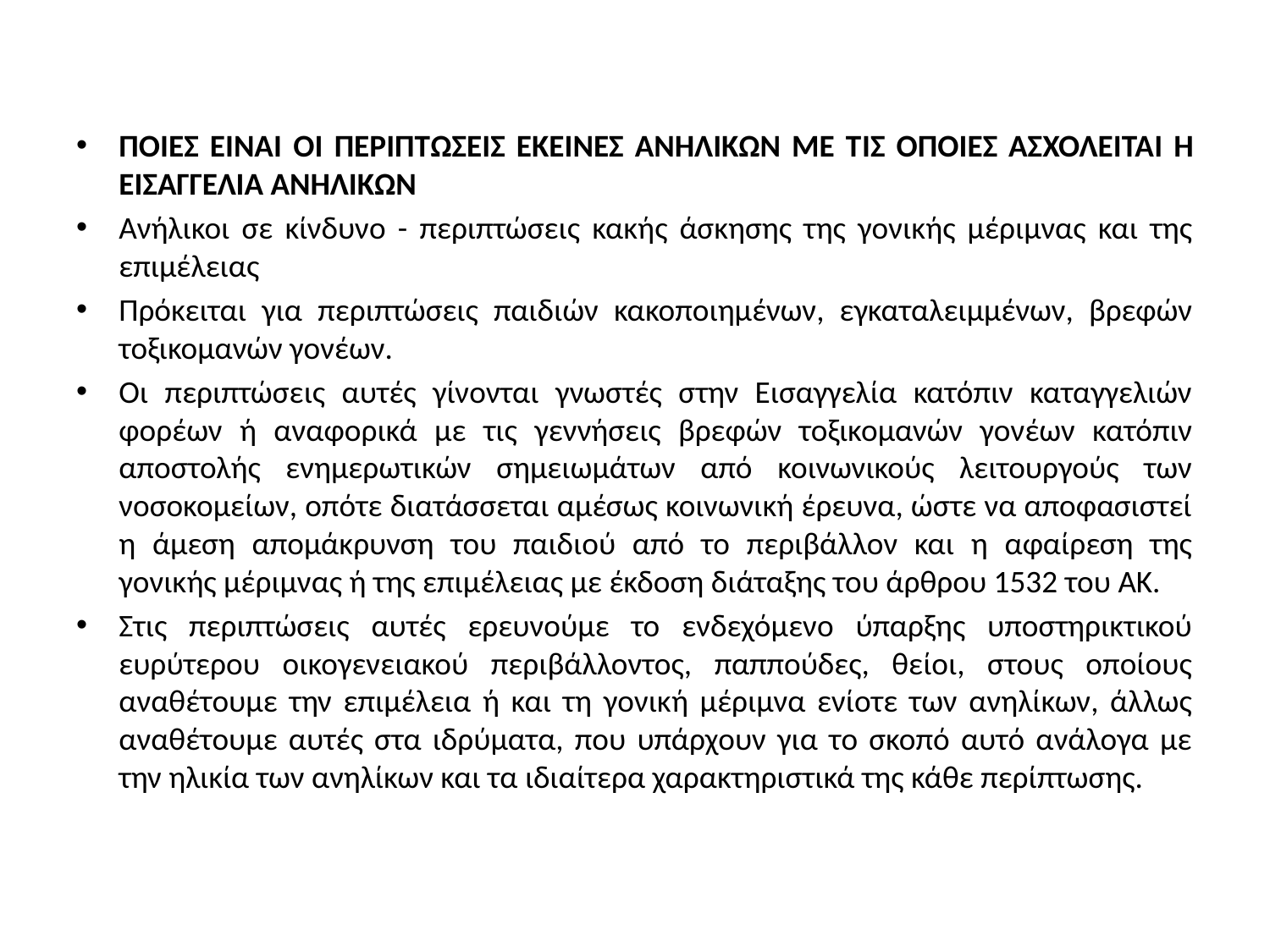

Ποιες είναι οι περιπτώσεις εκείνες ανηλίκων με τις οποίες ασχολείται η Εισαγγελία Ανηλίκων
Ανήλικοι σε κίνδυνο - περιπτώσεις κακής άσκησης της γονικής μέριμνας και της επιμέλειας
Πρόκειται για περιπτώσεις παιδιών κακοποιημένων, εγκαταλειμμένων, βρεφών τοξικομανών γονέων.
Οι περιπτώσεις αυτές γίνονται γνωστές στην Εισαγγελία κατόπιν καταγγελιών φορέων ή αναφορικά με τις γεννήσεις βρεφών τοξικομανών γονέων κατόπιν αποστολής ενημερωτικών σημειωμάτων από κοινωνικούς λειτουργούς των νοσοκομείων, οπότε διατάσσεται αμέσως κοινωνική έρευνα, ώστε να αποφασιστεί η άμεση απομάκρυνση του παιδιού από το περιβάλλον και η αφαίρεση της γονικής μέριμνας ή της επιμέλειας με έκδοση διάταξης του άρθρου 1532 του ΑΚ.
Στις περιπτώσεις αυτές ερευνούμε το ενδεχόμενο ύπαρξης υποστηρικτικού ευρύτερου οικογενειακού περιβάλλοντος, παππούδες, θείοι, στους οποίους αναθέτουμε την επιμέλεια ή και τη γονική μέριμνα ενίοτε των ανηλίκων, άλλως αναθέτουμε αυτές στα ιδρύματα, που υπάρχουν για το σκοπό αυτό ανάλογα με την ηλικία των ανηλίκων και τα ιδιαίτερα χαρακτηριστικά της κάθε περίπτωσης.